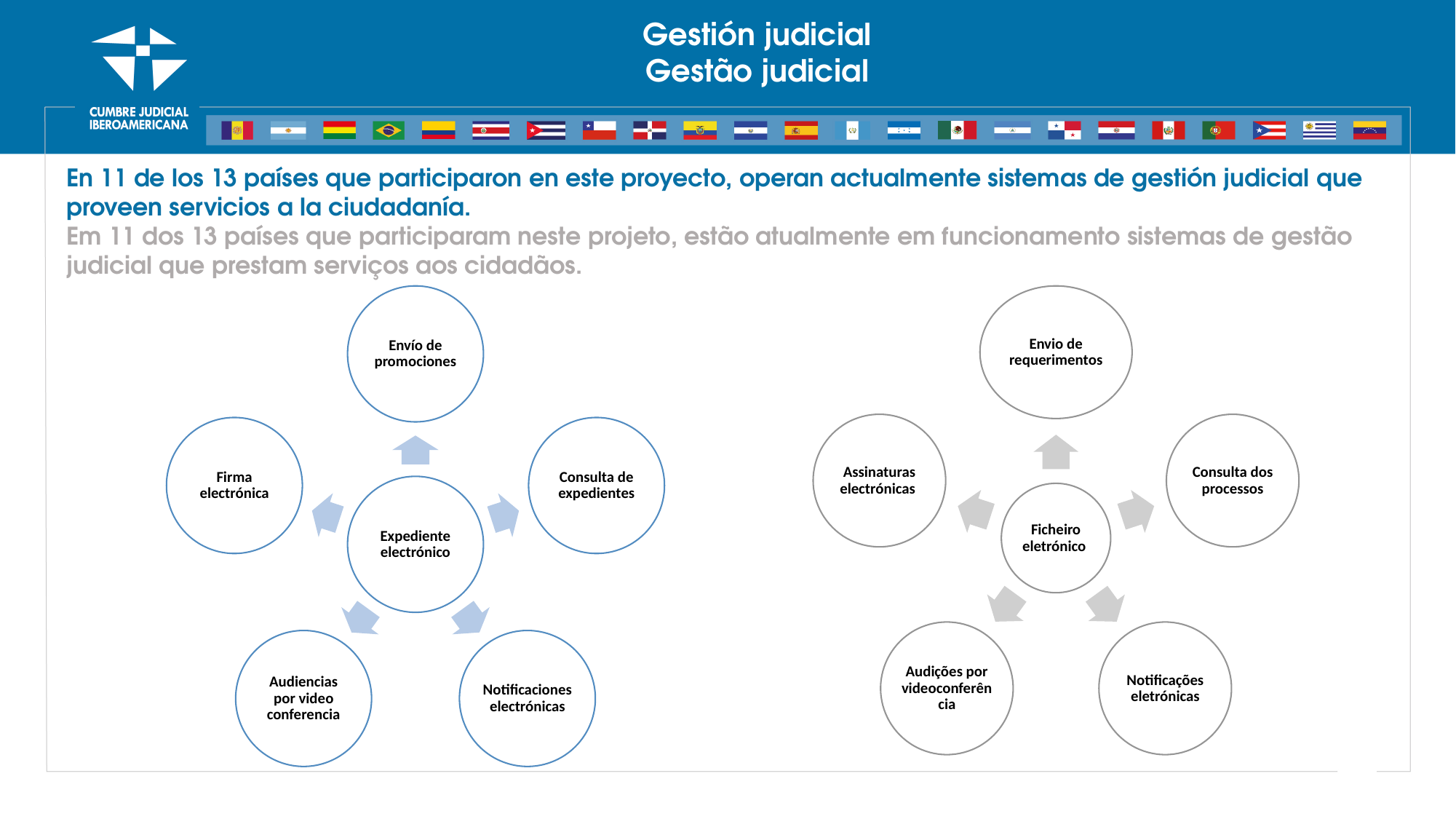

Gestión judicial
Gestão judicial
En 11 de los 13 países que participaron en este proyecto, operan actualmente sistemas de gestión judicial que proveen servicios a la ciudadanía.
Em 11 dos 13 países que participaram neste projeto, estão atualmente em funcionamento sistemas de gestão judicial que prestam serviços aos cidadãos.

Expediente electrónico

Envío de promociones

Consulta de expedientes

Notificaciones electrónicas

Audiencias por video conferencia

Firma electrónica
Ficheiro eletrónico

Envio de requerimentos

Consulta dos processos

Notificações eletrónicas

Audições por videoconferência

Assinaturas electrónicas